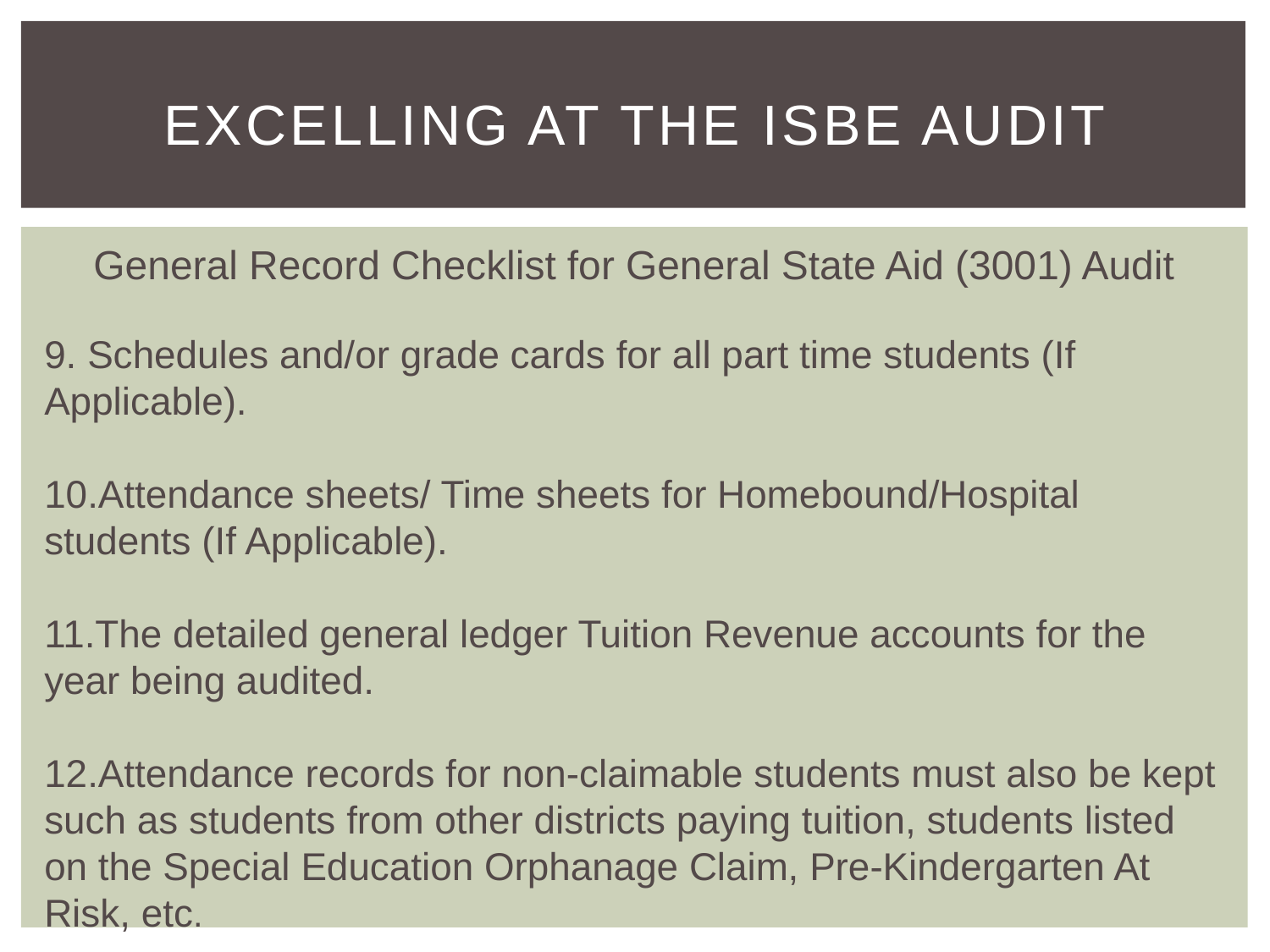

# Excelling at the isbe audit
General Record Checklist for General State Aid (3001) Audit

9. Schedules and/or grade cards for all part time students (If Applicable).

10.Attendance sheets/ Time sheets for Homebound/Hospital students (If Applicable).

11.The detailed general ledger Tuition Revenue accounts for the year being audited.

12.Attendance records for non-claimable students must also be kept such as students from other districts paying tuition, students listed on the Special Education Orphanage Claim, Pre-Kindergarten At Risk, etc.